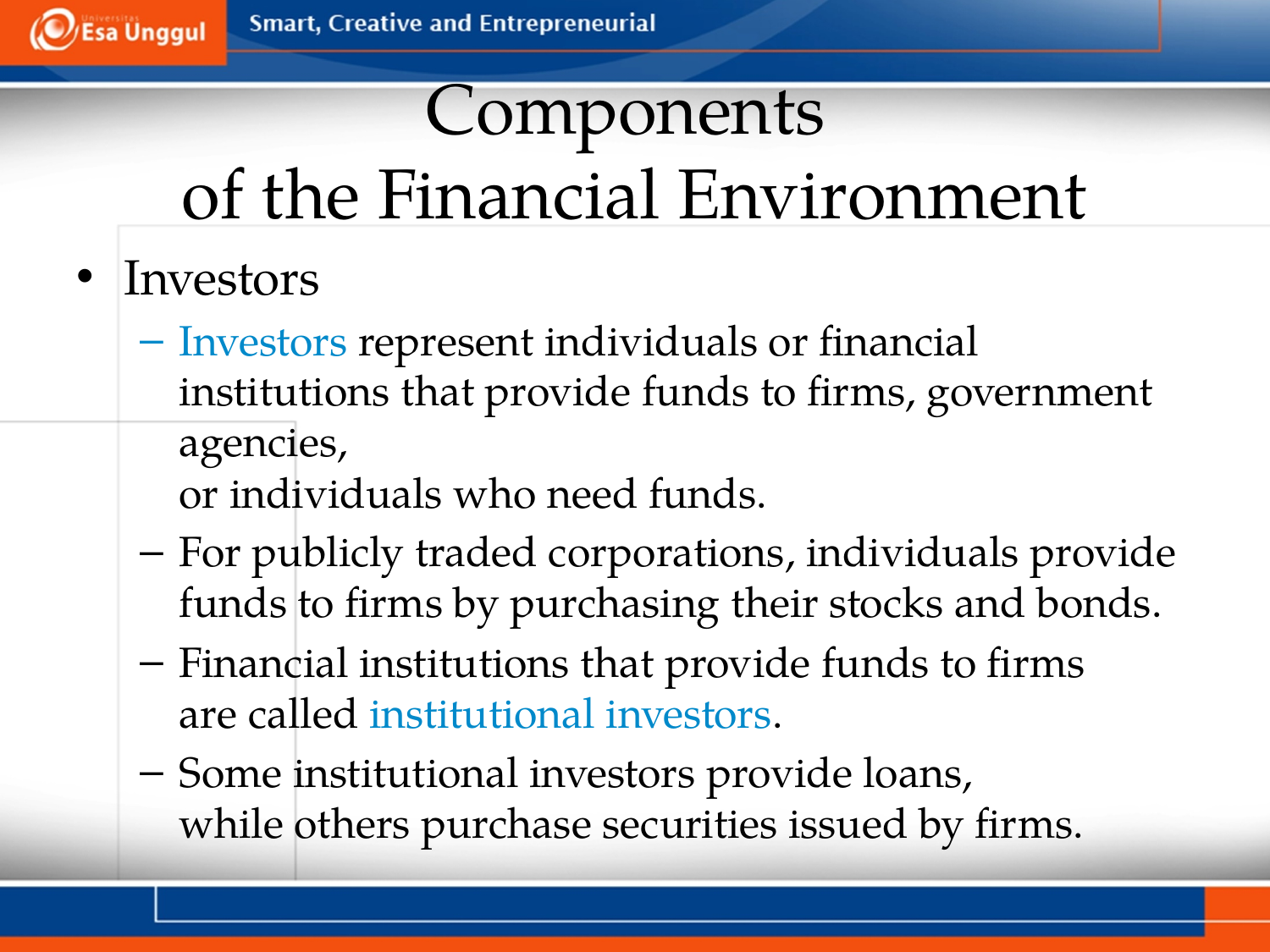

# Components of the Financial Environment
Investors
Investors represent individuals or financial institutions that provide funds to firms, government agencies,
or individuals who need funds.
For publicly traded corporations, individuals provide funds to firms by purchasing their stocks and bonds.
Financial institutions that provide funds to firms
are called institutional investors.
Some institutional investors provide loans,
while others purchase securities issued by firms.